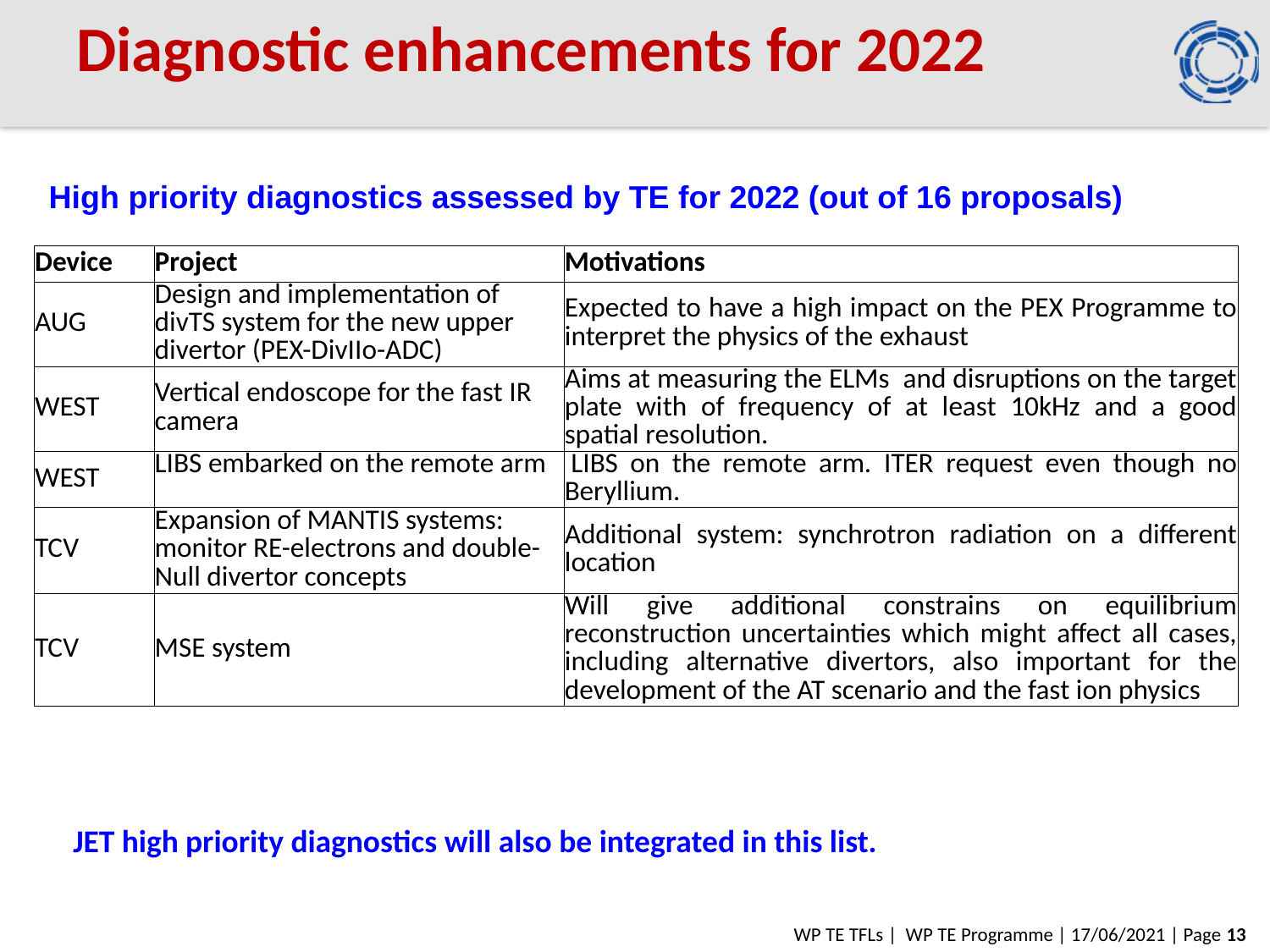

# Diagnostic enhancements for 2022
High priority diagnostics assessed by TE for 2022 (out of 16 proposals)
| Device | Project | Motivations |
| --- | --- | --- |
| AUG | Design and implementation of divTS system for the new upper divertor (PEX-DivIIo-ADC) | Expected to have a high impact on the PEX Programme to interpret the physics of the exhaust |
| WEST | Vertical endoscope for the fast IR camera | Aims at measuring the ELMs and disruptions on the target plate with of frequency of at least 10kHz and a good spatial resolution. |
| WEST | LIBS embarked on the remote arm | LIBS on the remote arm. ITER request even though no Beryllium. |
| TCV | Expansion of MANTIS systems: monitor RE-electrons and double-Null divertor concepts | Additional system: synchrotron radiation on a different location |
| TCV | MSE system | Will give additional constrains on equilibrium reconstruction uncertainties which might affect all cases, including alternative divertors, also important for the development of the AT scenario and the fast ion physics |
JET high priority diagnostics will also be integrated in this list.